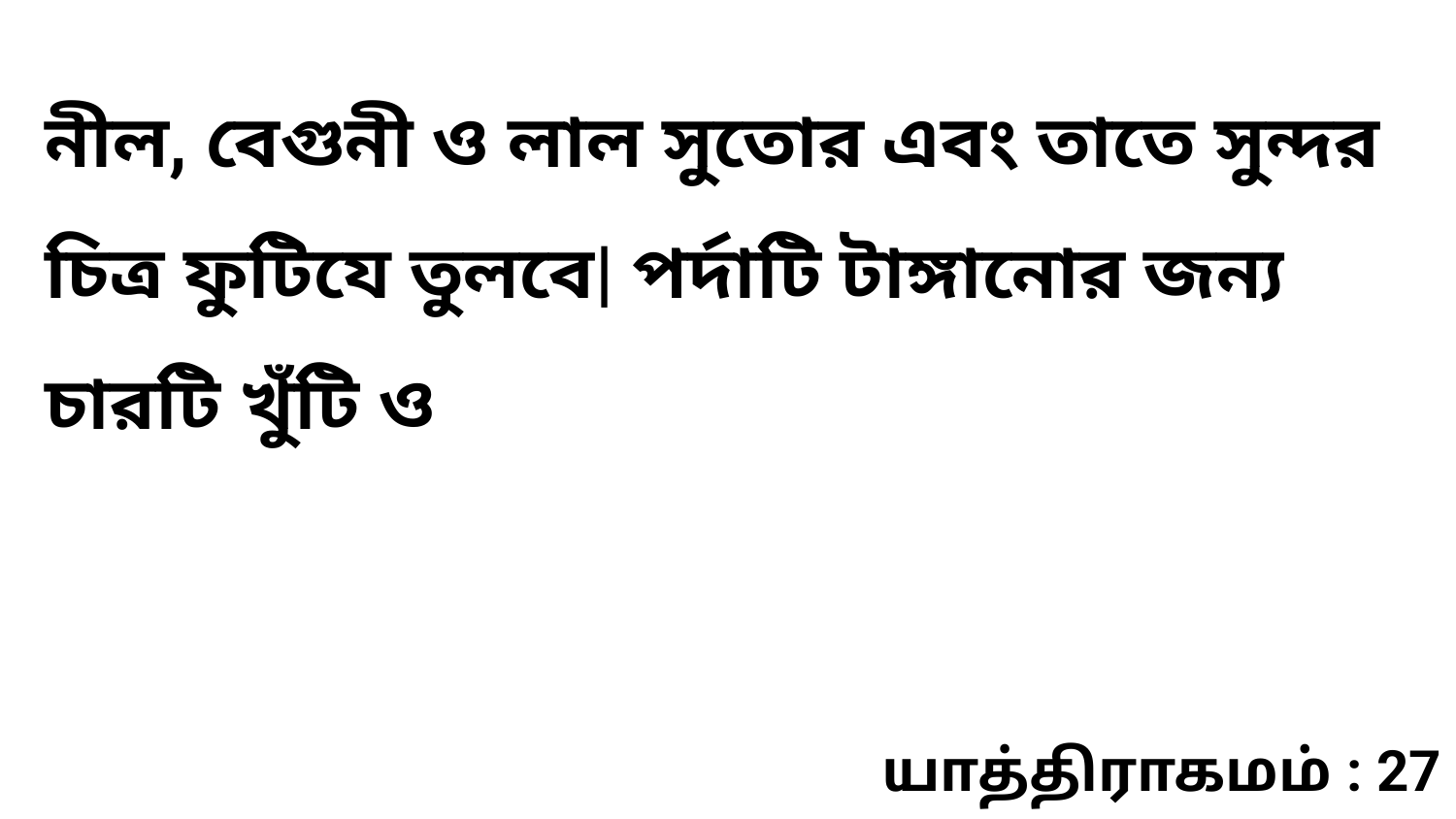

নীল, বেগুনী ও লাল সুতোর এবং তাতে সুন্দর চিত্র ফুটিযে তুলবে| পর্দাটি টাঙ্গানোর জন্য চারটি খুঁটি ও
யாத்திராகமம் : 27